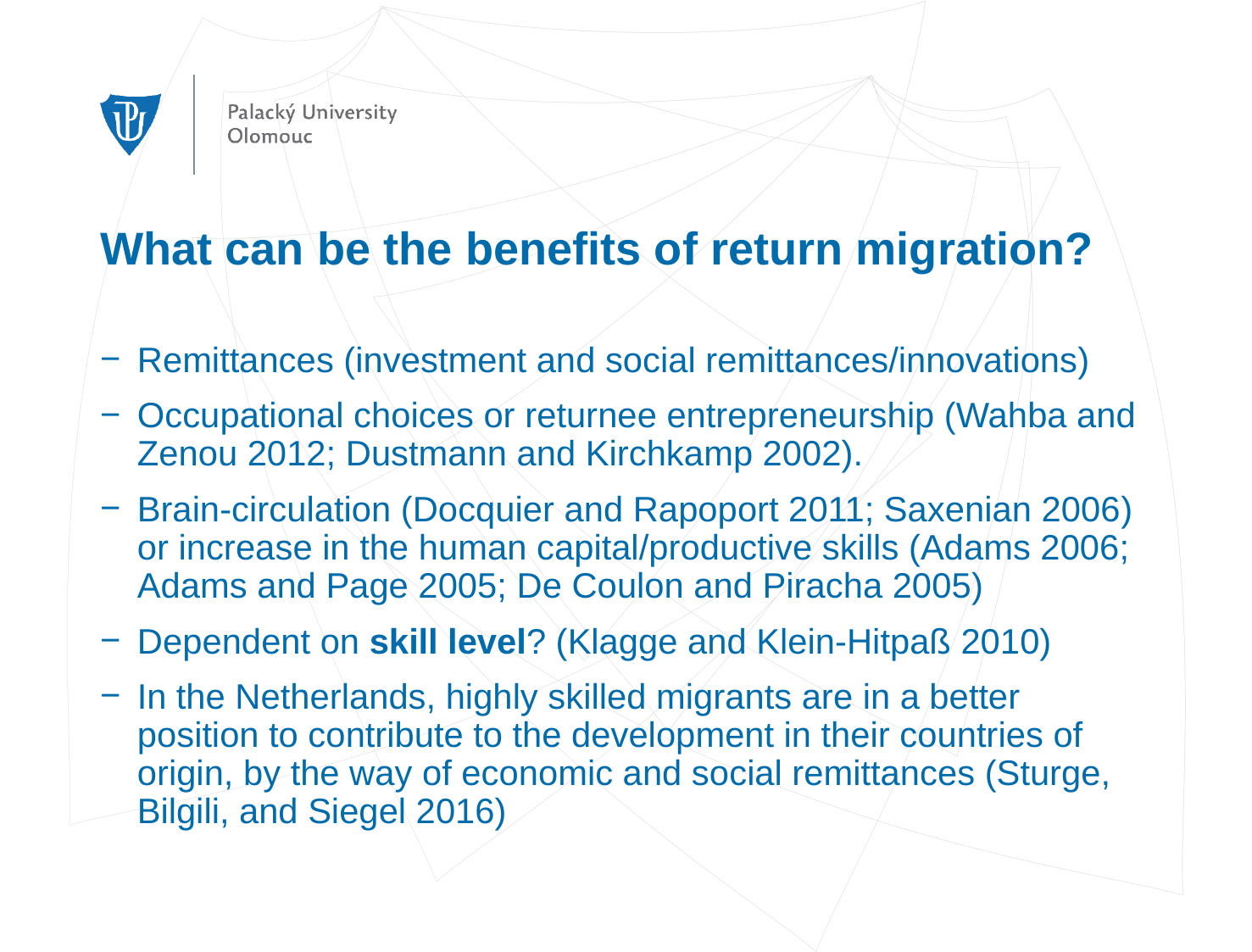

# What can be the benefits of return migration?
Remittances (investment and social remittances/innovations)
Occupational choices or returnee entrepreneurship (Wahba and Zenou 2012; Dustmann and Kirchkamp 2002).
Brain-circulation (Docquier and Rapoport 2011; Saxenian 2006) or increase in the human capital/productive skills (Adams 2006; Adams and Page 2005; De Coulon and Piracha 2005)
Dependent on skill level? (Klagge and Klein-Hitpaß 2010)
In the Netherlands, highly skilled migrants are in a better position to contribute to the development in their countries of origin, by the way of economic and social remittances (Sturge, Bilgili, and Siegel 2016)